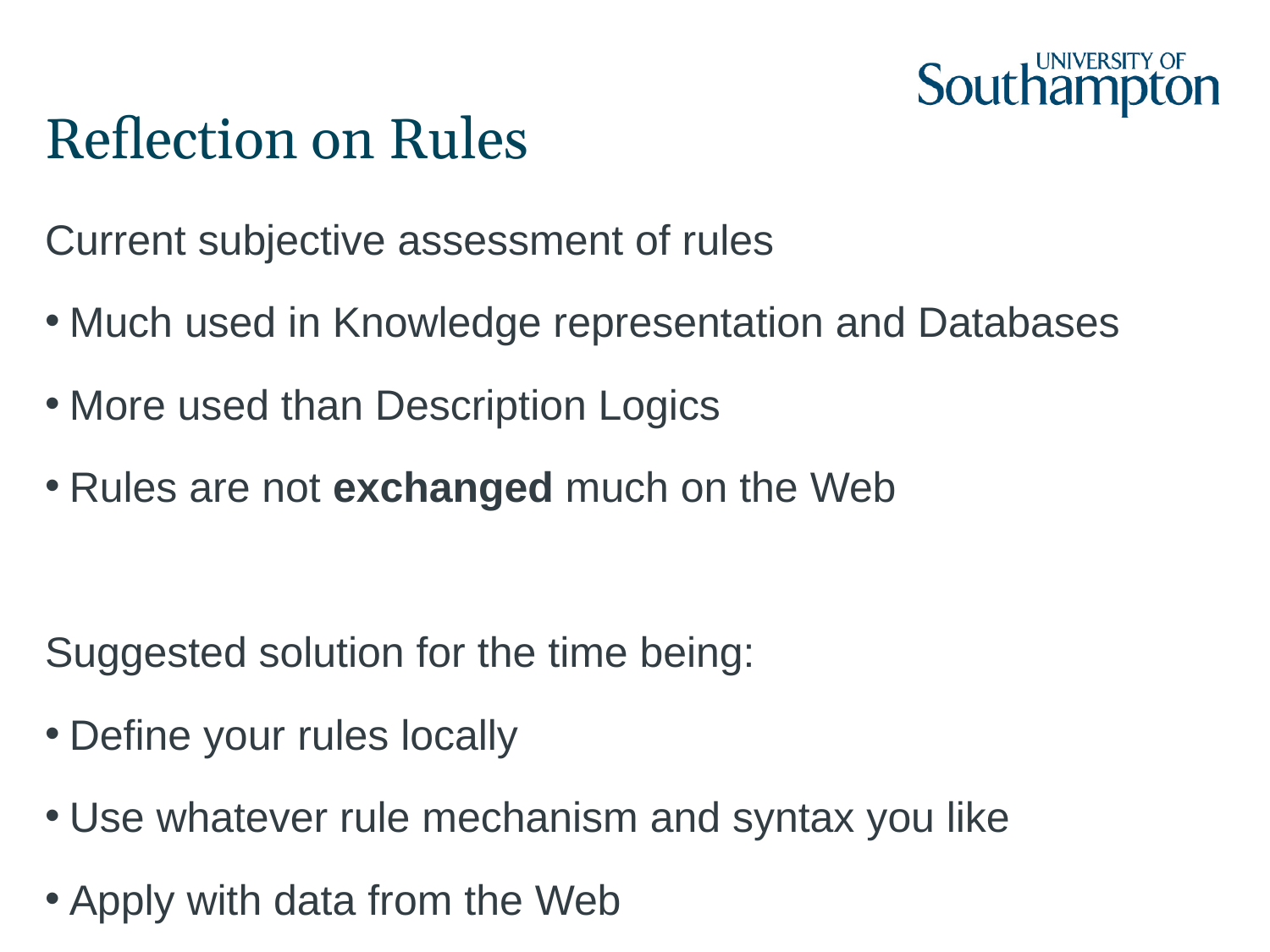

# Reflection on Rules
Current subjective assessment of rules
Much used in Knowledge representation and Databases
More used than Description Logics
Rules are not exchanged much on the Web

Suggested solution for the time being:
Define your rules locally
Use whatever rule mechanism and syntax you like
Apply with data from the Web